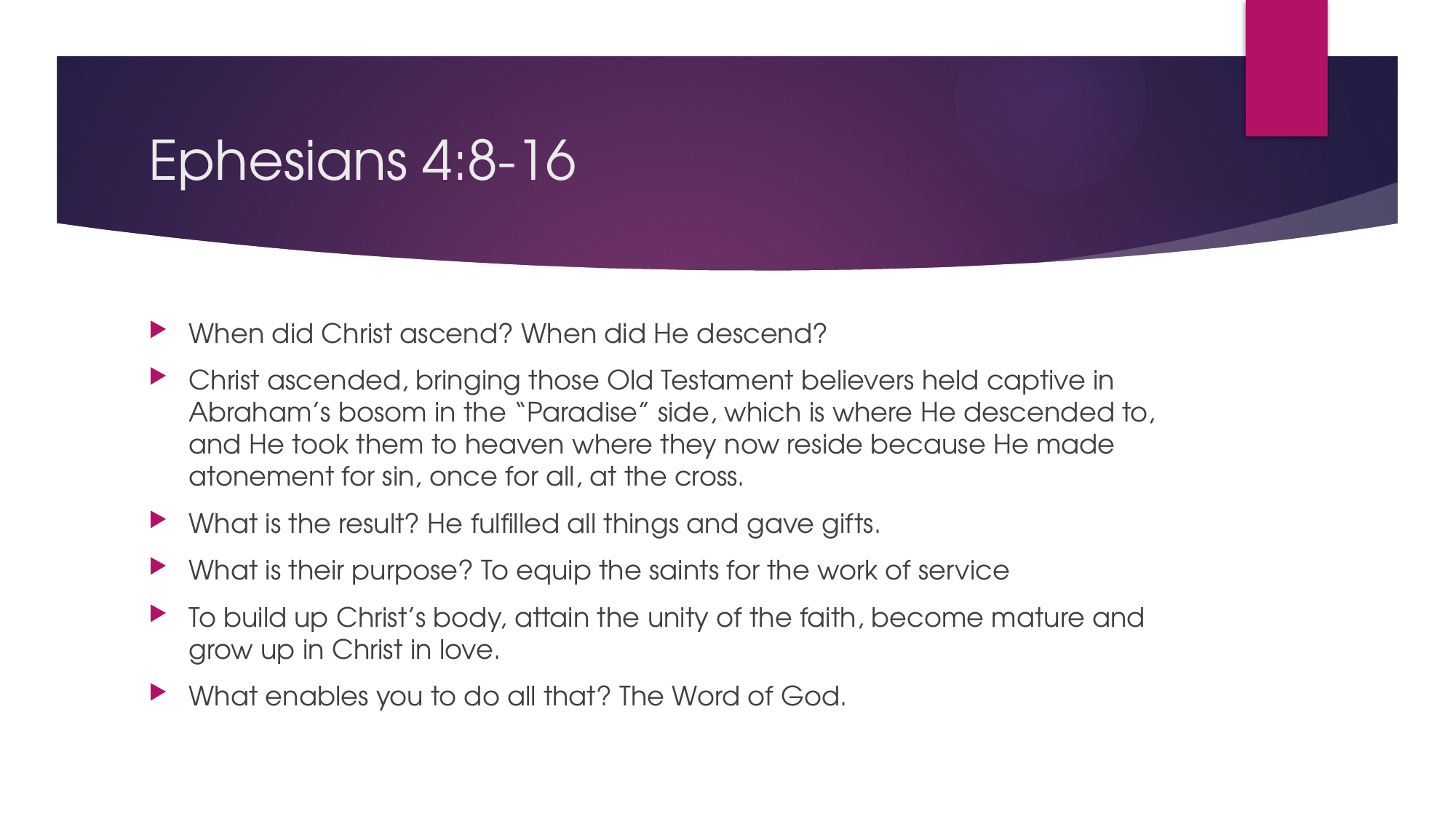

# Ephesians 4:8-16
When did Christ ascend? When did He descend?
Christ ascended, bringing those Old Testament believers held captive in Abraham’s bosom in the “Paradise” side, which is where He descended to, and He took them to heaven where they now reside because He made atonement for sin, once for all, at the cross.
What is the result? He fulfilled all things and gave gifts.
What is their purpose? To equip the saints for the work of service
To build up Christ’s body, attain the unity of the faith, become mature and grow up in Christ in love.
What enables you to do all that? The Word of God.